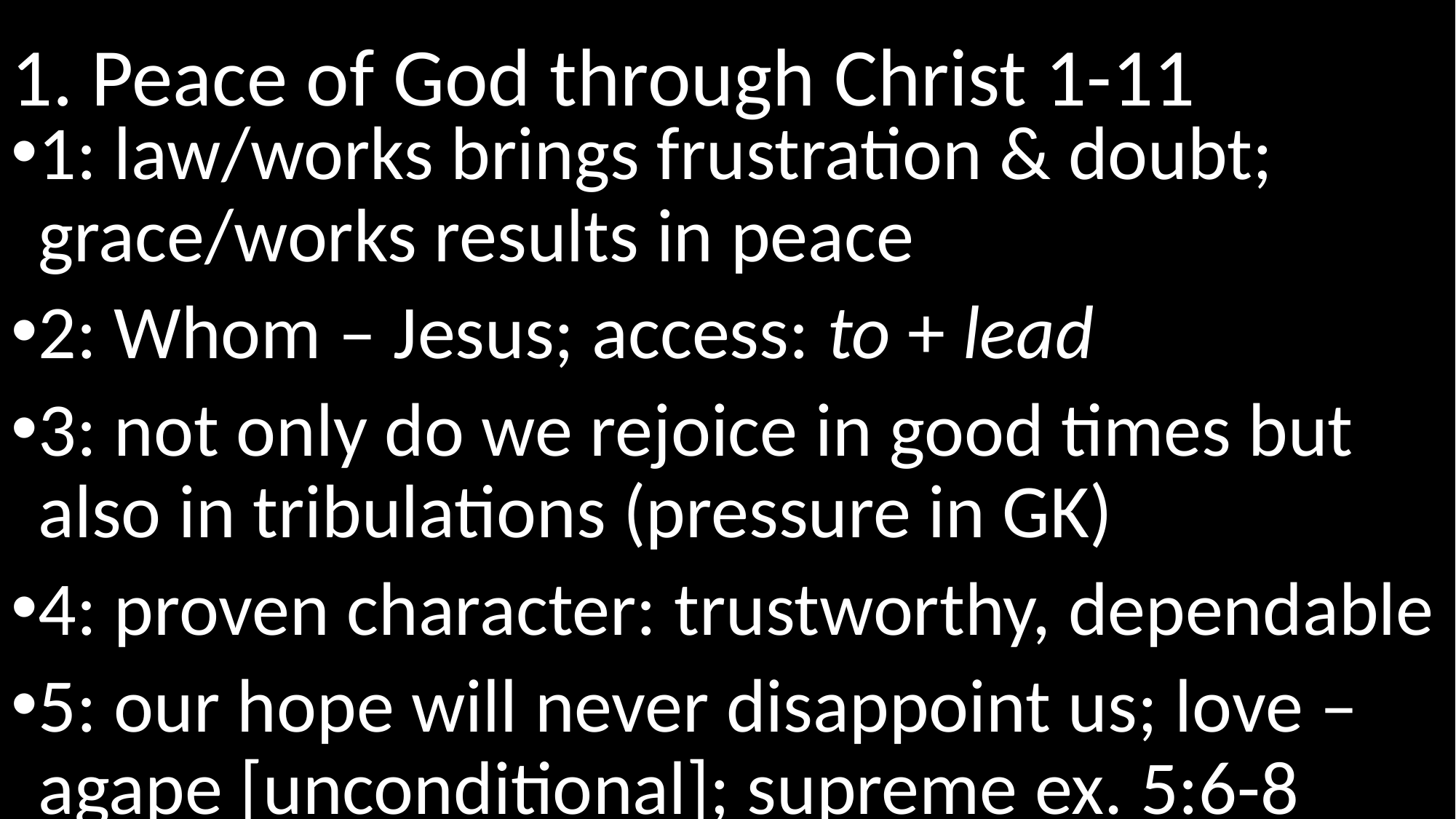

# 1. Peace of God through Christ 1-11
1: law/works brings frustration & doubt; grace/works results in peace
2: Whom – Jesus; access: to + lead
3: not only do we rejoice in good times but also in tribulations (pressure in GK)
4: proven character: trustworthy, dependable
5: our hope will never disappoint us; love – agape [unconditional]; supreme ex. 5:6-8